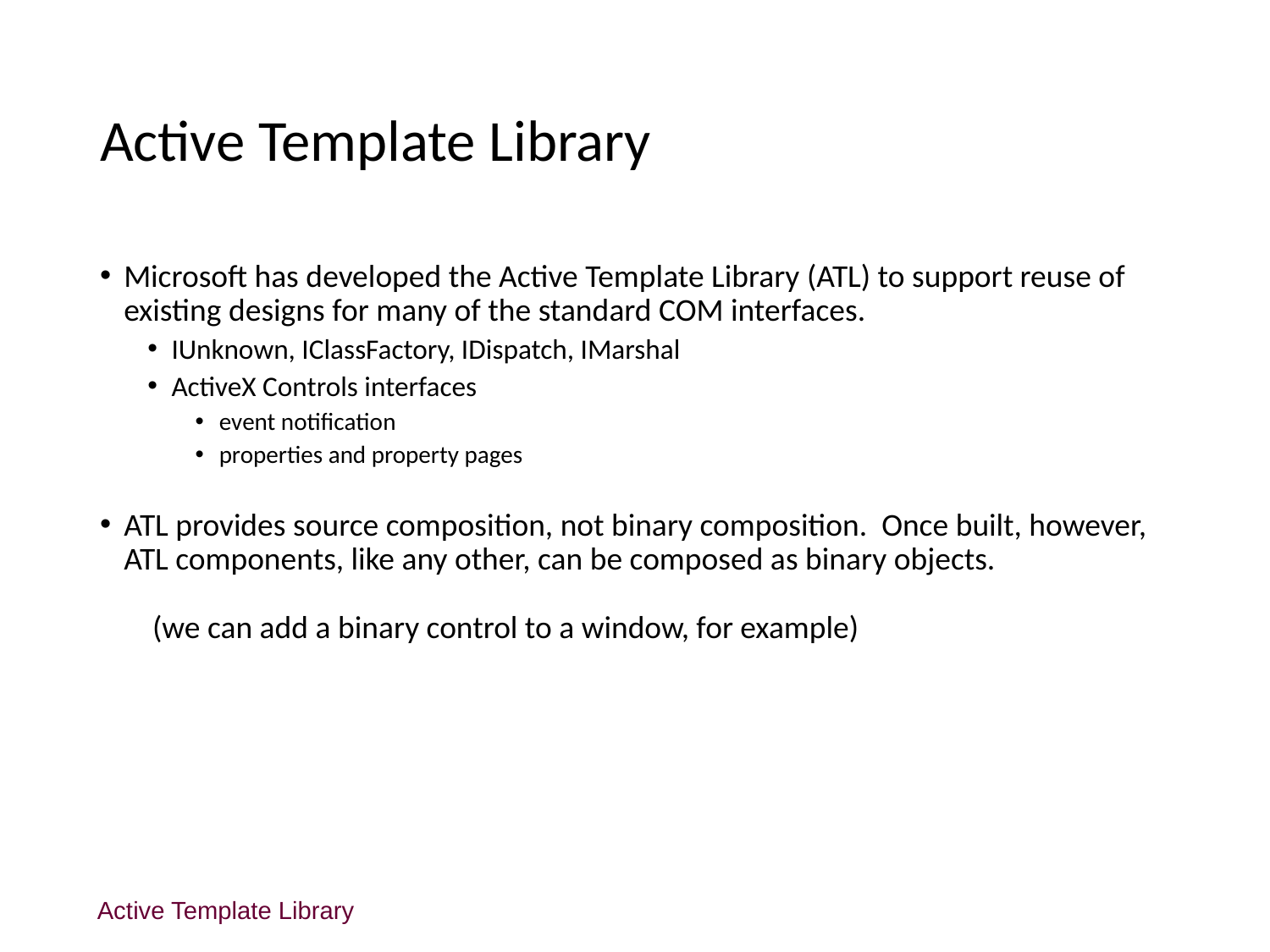

# Active Template Library
Microsoft has developed the Active Template Library (ATL) to support reuse of existing designs for many of the standard COM interfaces.
IUnknown, IClassFactory, IDispatch, IMarshal
ActiveX Controls interfaces
event notification
properties and property pages
ATL provides source composition, not binary composition.  Once built, however, ATL components, like any other, can be composed as binary objects.
    (we can add a binary control to a window, for example)